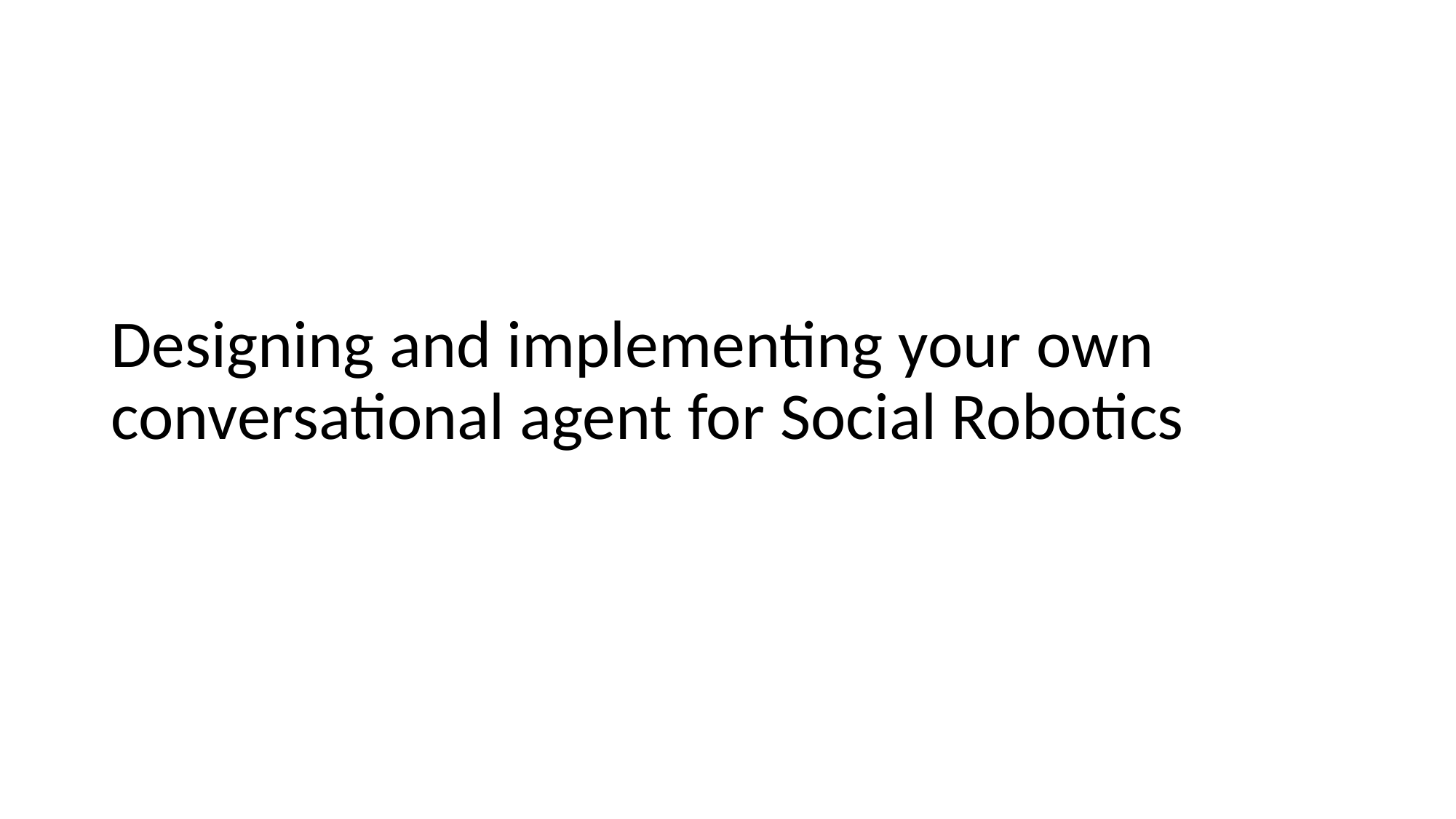

# Designing and implementing your own conversational agent for Social Robotics